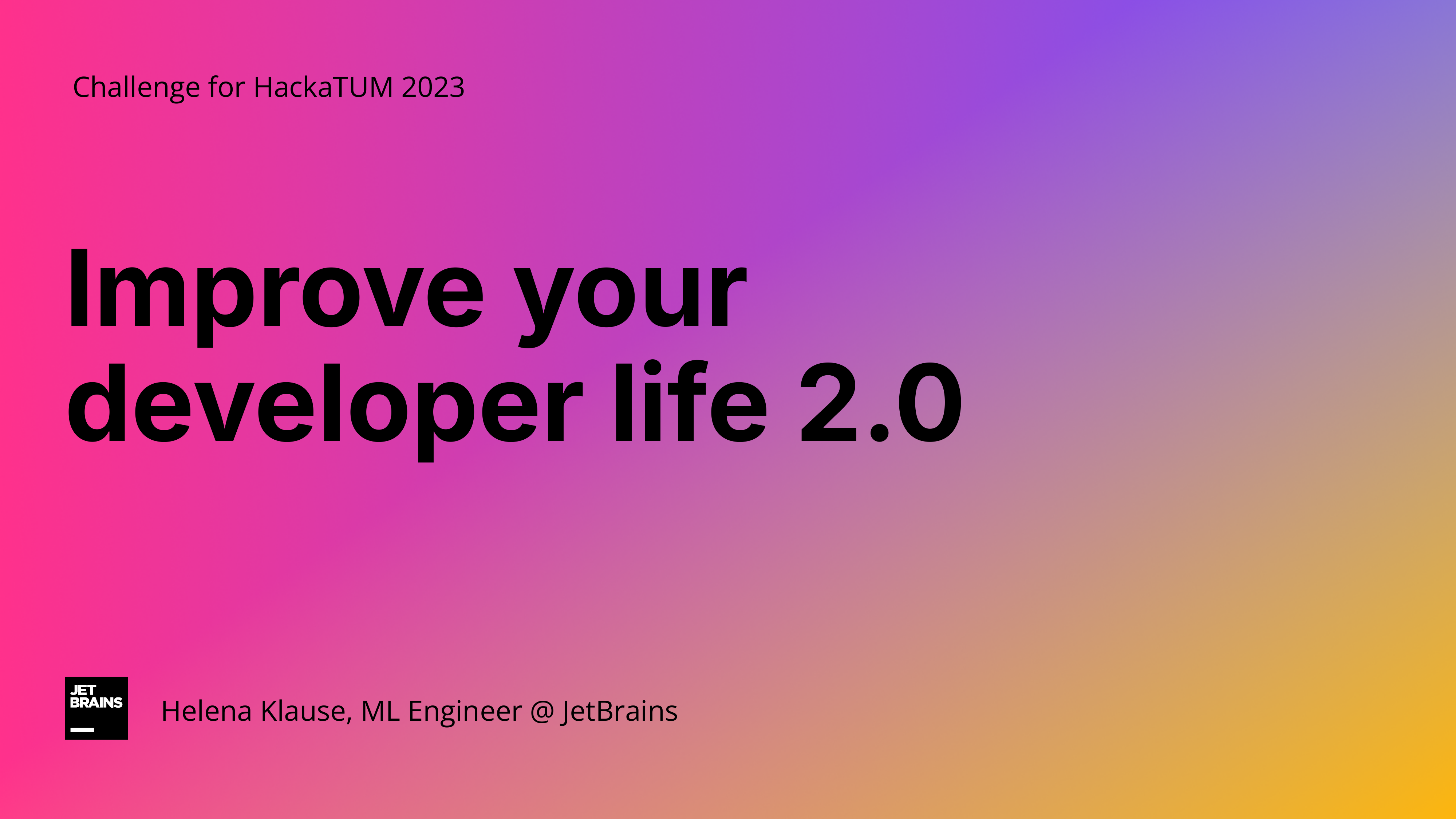

Challenge for HackaTUM 2023
# Improve your developer life 2.0
Helena Klause, ML Engineer @ JetBrains